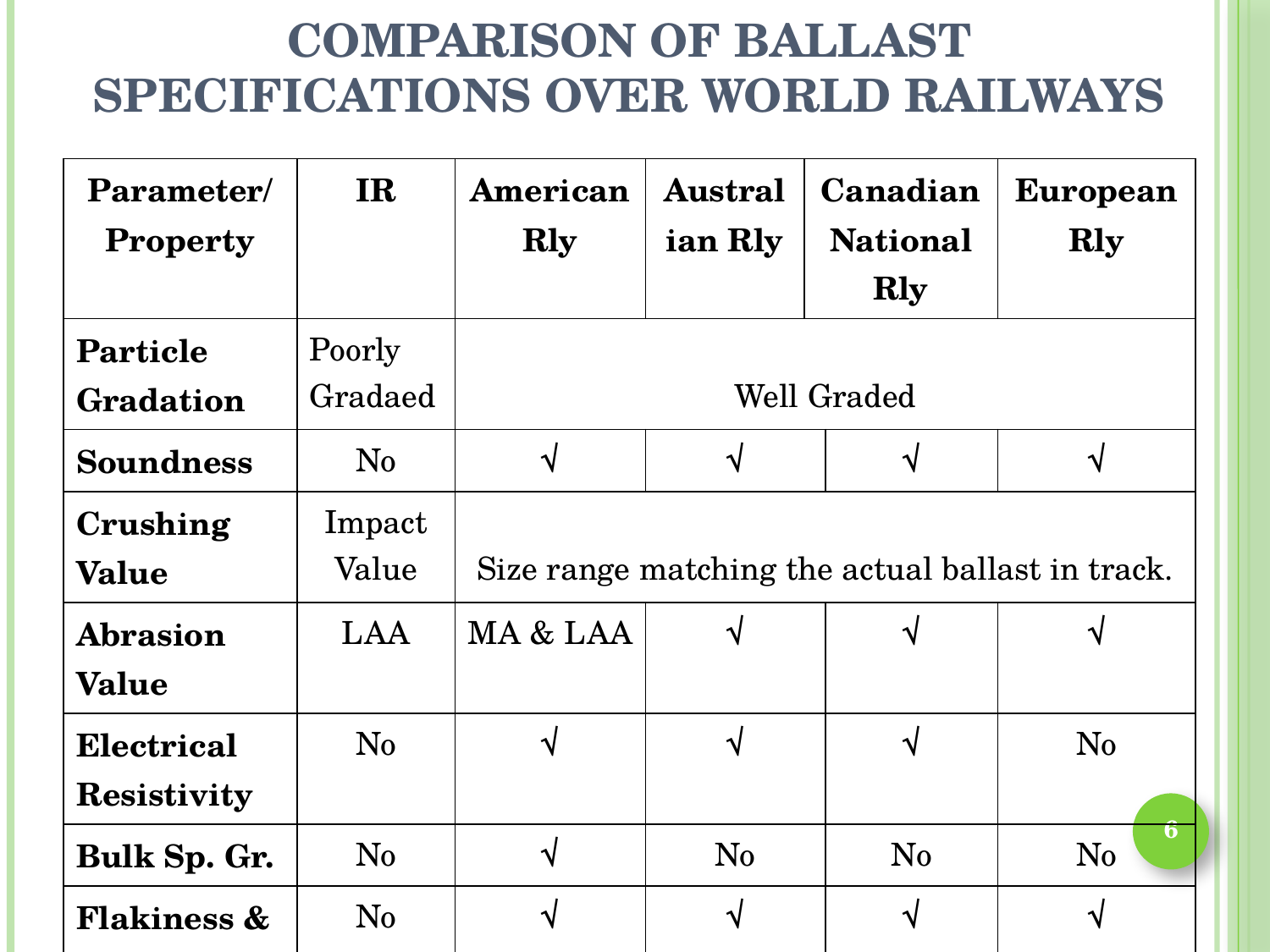

# COMPARISON OF BALLAST SPECIFICATIONS OVER WORLD RAILWAYS
| Parameter/ Property | IR | American Rly | Australian Rly | Canadian National Rly |  | European Rly |
| --- | --- | --- | --- | --- | --- | --- |
| Particle Gradation | Poorly Gradaed | Well Graded |  |  |  |  |
| Soundness | No | √ | √ |  | √ | √ |
| Crushing Value | Impact Value | Size range matching the actual ballast in track. |  |  |  |  |
| Abrasion Value | LAA | MA & LAA | √ |  | √ | √ |
| Electrical Resistivity | No | √ | √ |  | √ | No |
| Bulk Sp. Gr. | No | √ | No |  | No | No |
| Flakiness & Elongation | No | √ | √ |  | √ | √ |
| Chemical Analysis | No | √ | No |  | No | No |
6